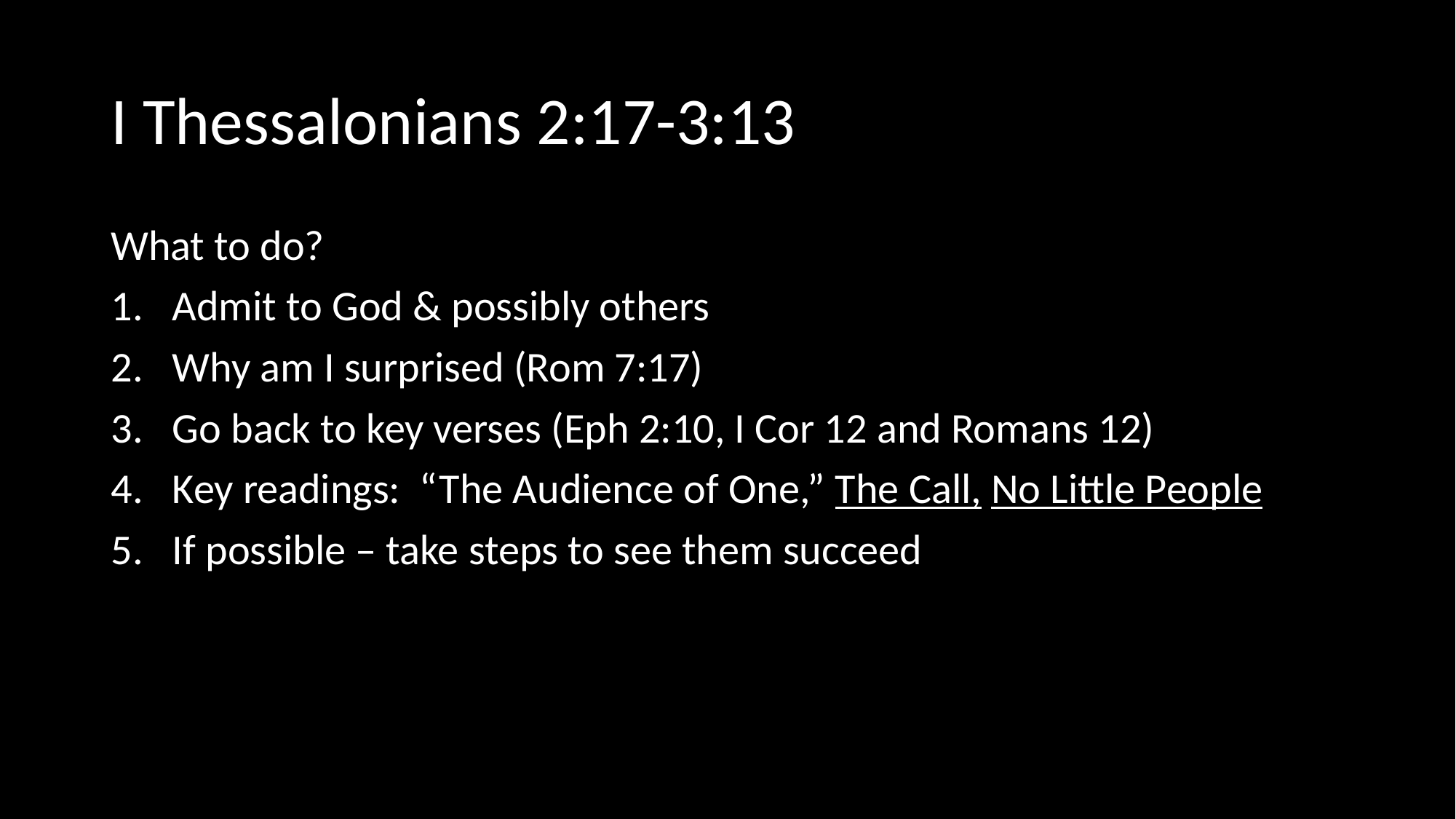

# I Thessalonians 2:17-3:13
What to do?
Admit to God & possibly others
Why am I surprised (Rom 7:17)
Go back to key verses (Eph 2:10, I Cor 12 and Romans 12)
Key readings:  “The Audience of One,” The Call, No Little People
If possible – take steps to see them succeed